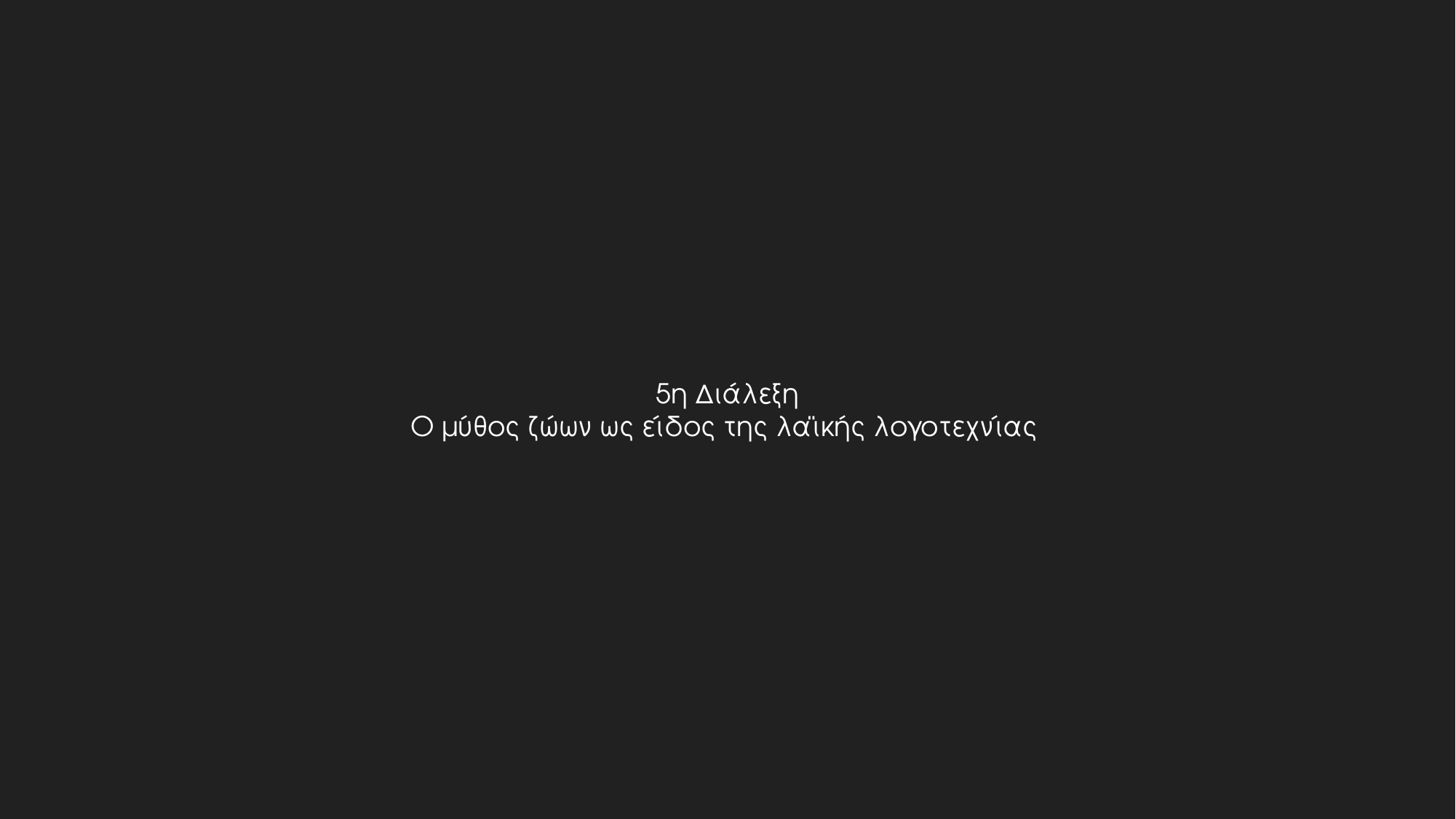

5η Διάλεξη
Ο μύθος ζώων ως είδος της λαϊκής λογοτεχνίας